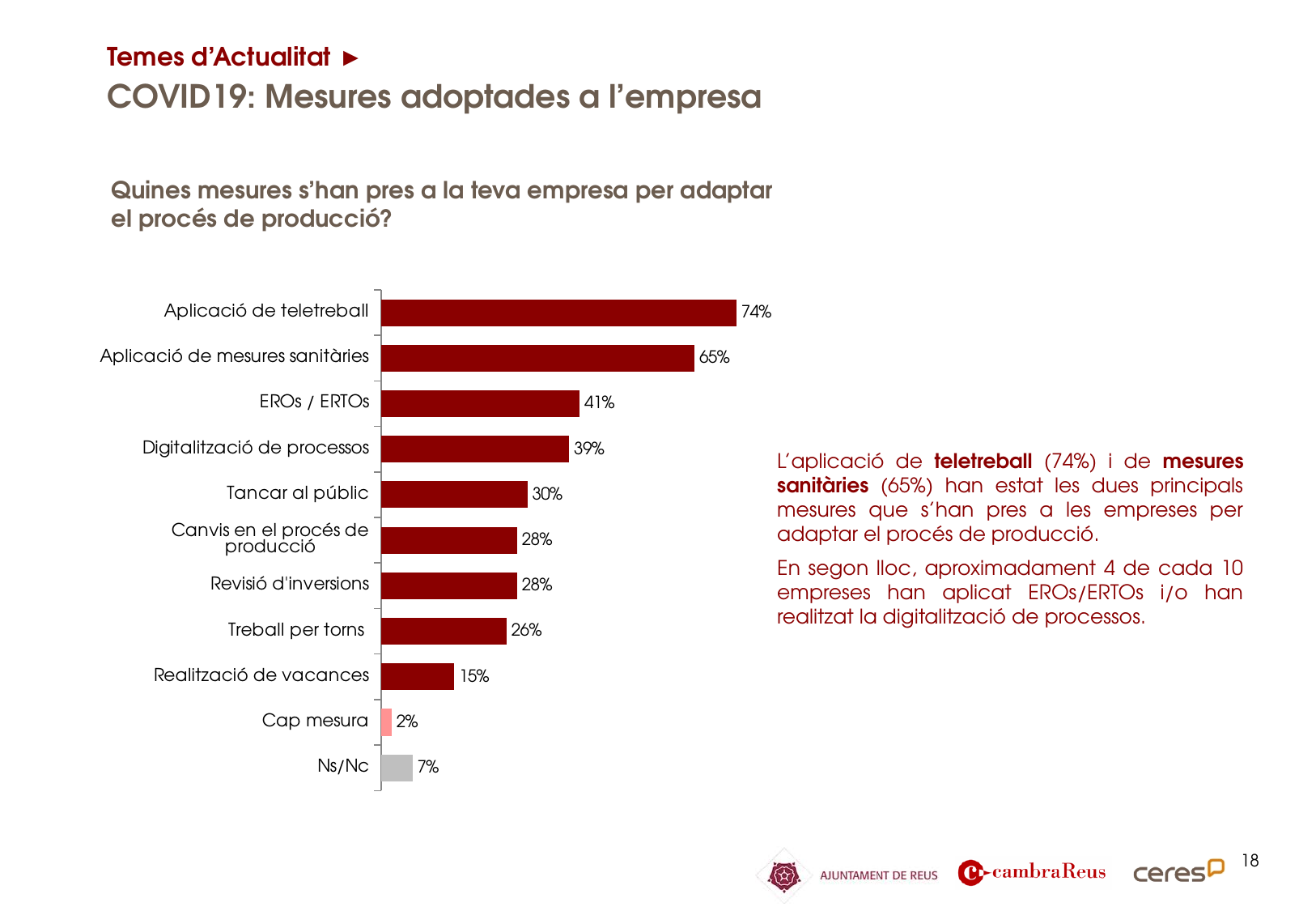

Temes d’Actualitat ►
COVID19: Mesures adoptades a l’empresa
Quines mesures s’han pres a la teva empresa per adaptar el procés de producció?

### Chart

| Category | Columna1 |
|---|---|
| Aplicació de teletreball | 0.7391304347826088 |
| Aplicació de mesures sanitàries | 0.6521739130434783 |
| EROs / ERTOs | 0.4130434782608695 |
| Digitalització de processos | 0.391304347826087 |
| Tancar al públic | 0.30434782608695654 |
| Canvis en el procés de producció | 0.2826086956521739 |
| Revisió d'inversions | 0.2826086956521739 |
| Treball per torns  | 0.2608695652173913 |
| Realització de vacances | 0.15217391304347827 |
| Cap mesura | 0.021739130434782608 |
| Ns/Nc | 0.06521739130434782 |
L’aplicació de teletreball (74%) i de mesures sanitàries (65%) han estat les dues principals mesures que s’han pres a les empreses per adaptar el procés de producció.
En segon lloc, aproximadament 4 de cada 10 empreses han aplicat EROs/ERTOs i/o han realitzat la digitalització de processos.
18